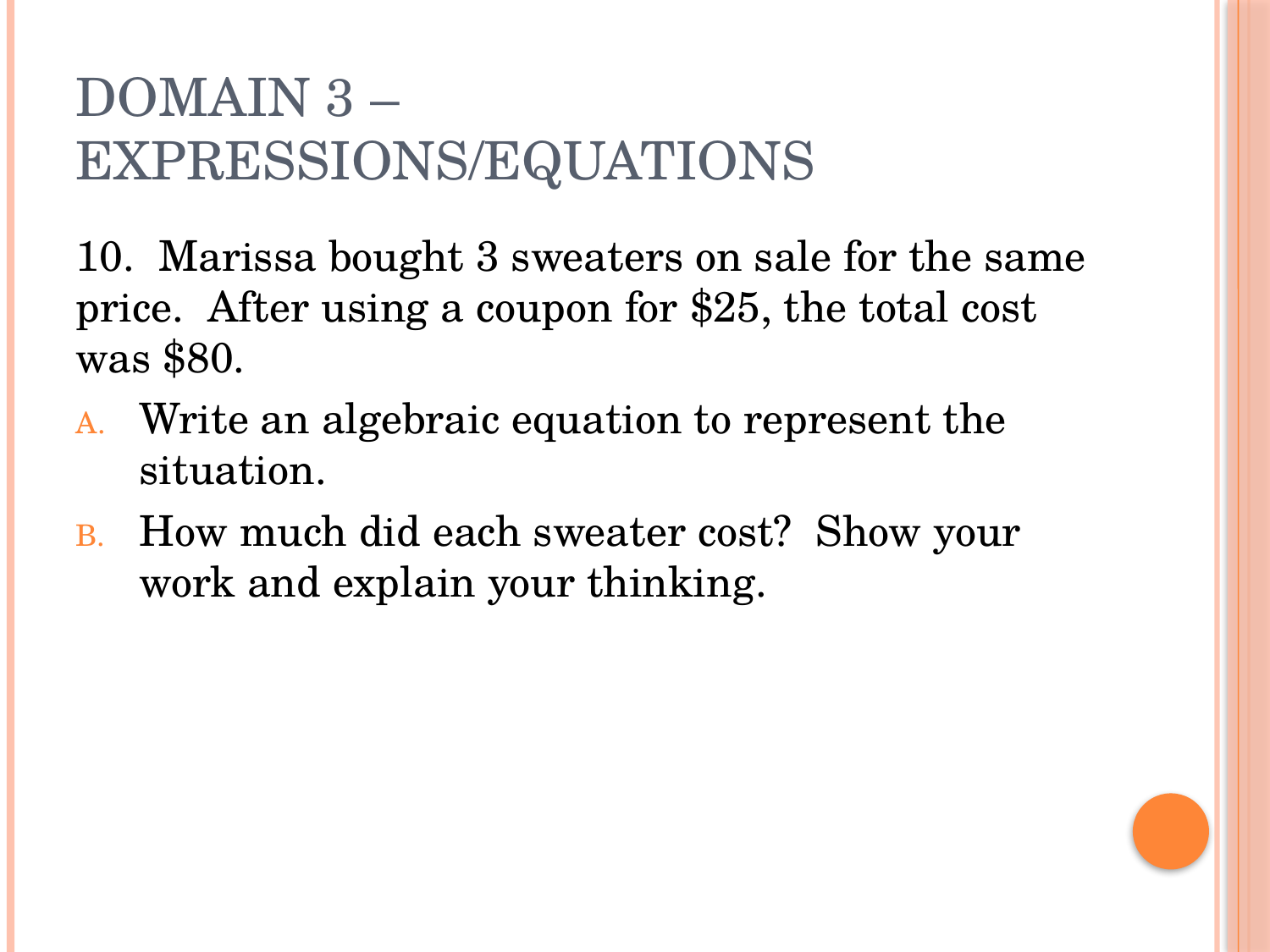

# Domain 3 – Expressions/Equations
10.  Marissa bought 3 sweaters on sale for the same price.  After using a coupon for $25, the total cost was $80.
Write an algebraic equation to represent the situation.
How much did each sweater cost?  Show your work and explain your thinking.